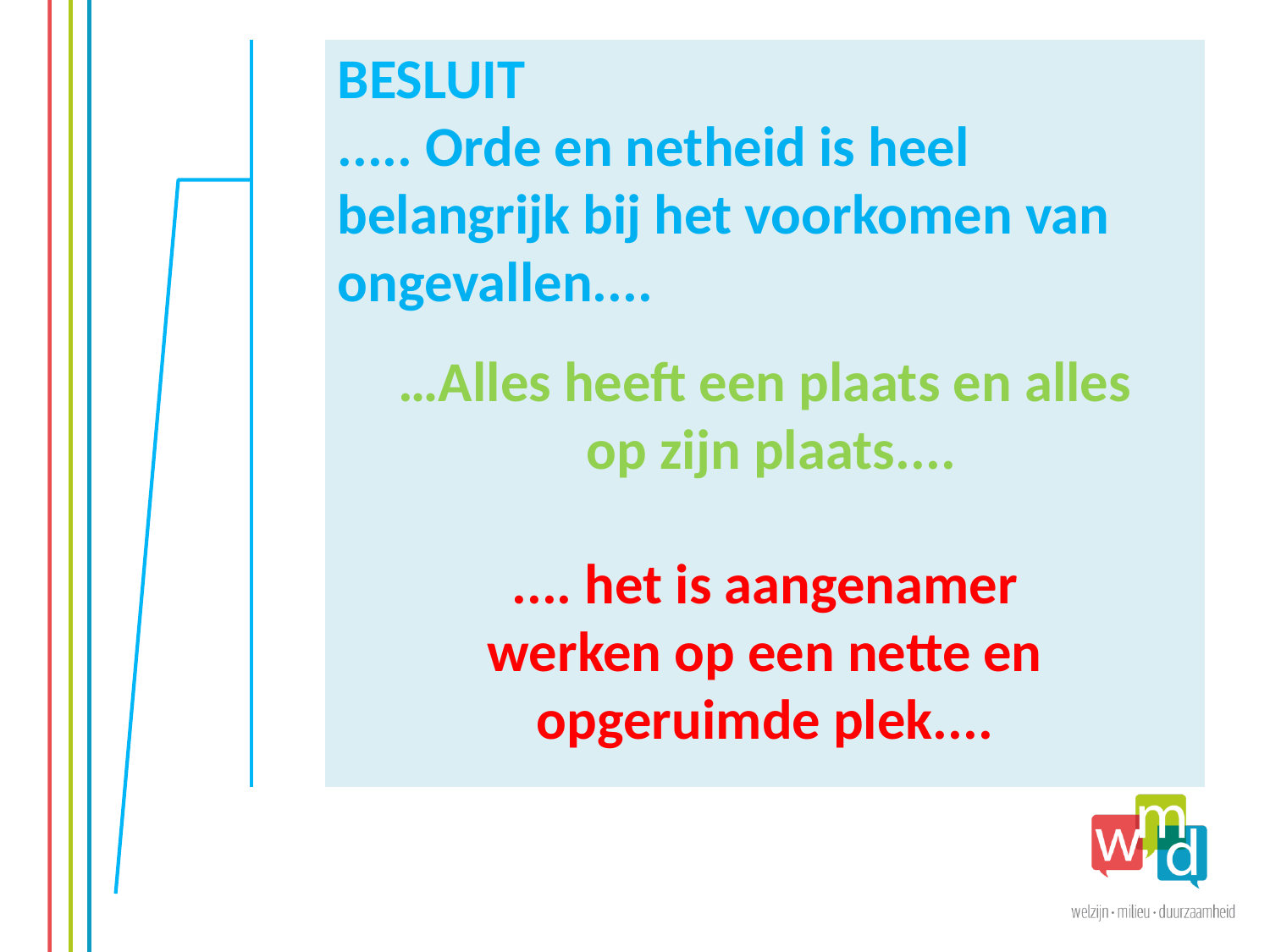

BESLUIT
..... Orde en netheid is heel belangrijk bij het voorkomen van ongevallen....
…Alles heeft een plaats en alles
 op zijn plaats....

.... het is aangenamer
werken op een nette en
opgeruimde plek....